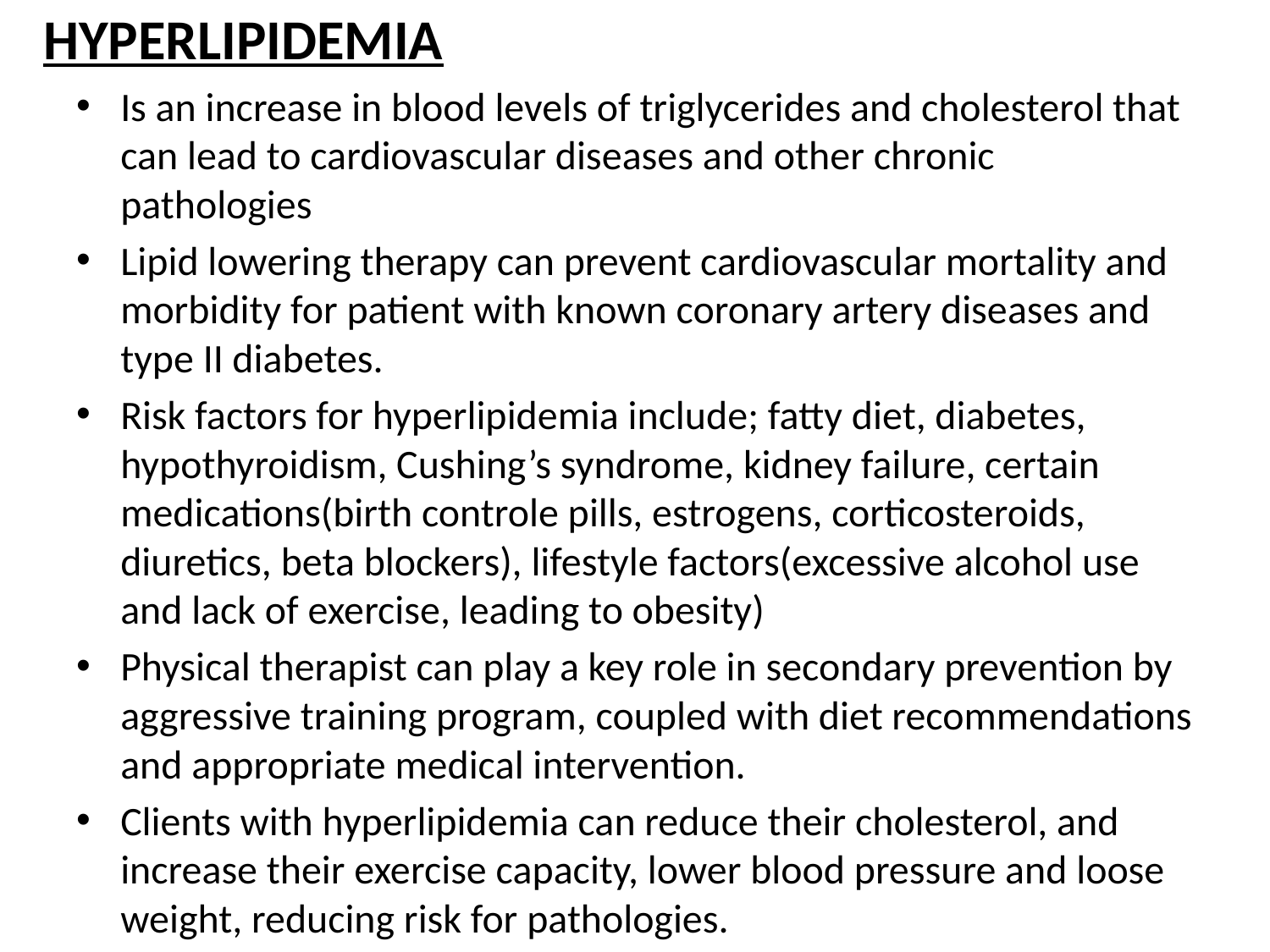

# HYPERLIPIDEMIA
Is an increase in blood levels of triglycerides and cholesterol that can lead to cardiovascular diseases and other chronic pathologies
Lipid lowering therapy can prevent cardiovascular mortality and morbidity for patient with known coronary artery diseases and type II diabetes.
Risk factors for hyperlipidemia include; fatty diet, diabetes, hypothyroidism, Cushing’s syndrome, kidney failure, certain medications(birth controle pills, estrogens, corticosteroids, diuretics, beta blockers), lifestyle factors(excessive alcohol use and lack of exercise, leading to obesity)
Physical therapist can play a key role in secondary prevention by aggressive training program, coupled with diet recommendations and appropriate medical intervention.
Clients with hyperlipidemia can reduce their cholesterol, and increase their exercise capacity, lower blood pressure and loose weight, reducing risk for pathologies.